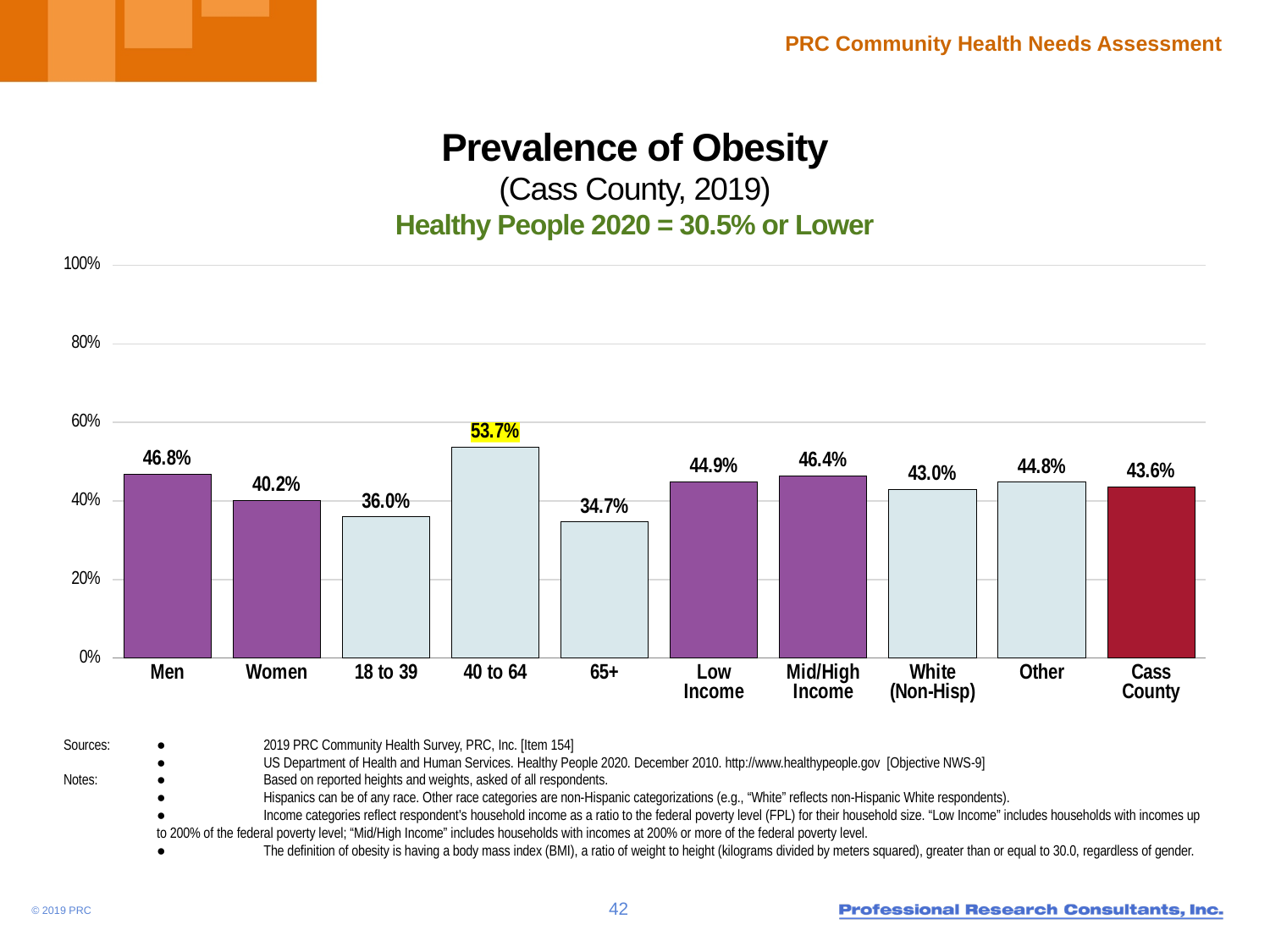

# Prevalence of Obesity (Cass County, 2019) Healthy People 2020 = 30.5% or Lower

### Chart

| Category | Column1 |
|---|---|
| Men | 46.8 |
| Women | 40.2 |
| 18 to 39 | 36.0 |
| 40 to 64 | 53.7 |
| 65+ | 34.7 |
| Low
Income | 44.9 |
| Mid/High
Income | 46.4 |
| White
(Non-Hisp) | 43.0 |
| Other | 44.8 |
| Cass
County | 43.6 |
Sources:	●	2019 PRC Community Health Survey, PRC, Inc. [Item 154]
	●	US Department of Health and Human Services. Healthy People 2020. December 2010. http://www.healthypeople.gov  [Objective NWS-9]
Notes:	●	Based on reported heights and weights, asked of all respondents.
	●	Hispanics can be of any race. Other race categories are non-Hispanic categorizations (e.g., “White” reflects non-Hispanic White respondents).
	●	Income categories reflect respondent's household income as a ratio to the federal poverty level (FPL) for their household size. “Low Income” includes households with incomes up to 200% of the federal poverty level; “Mid/High Income” includes households with incomes at 200% or more of the federal poverty level.
	●	The definition of obesity is having a body mass index (BMI), a ratio of weight to height (kilograms divided by meters squared), greater than or equal to 30.0, regardless of gender.